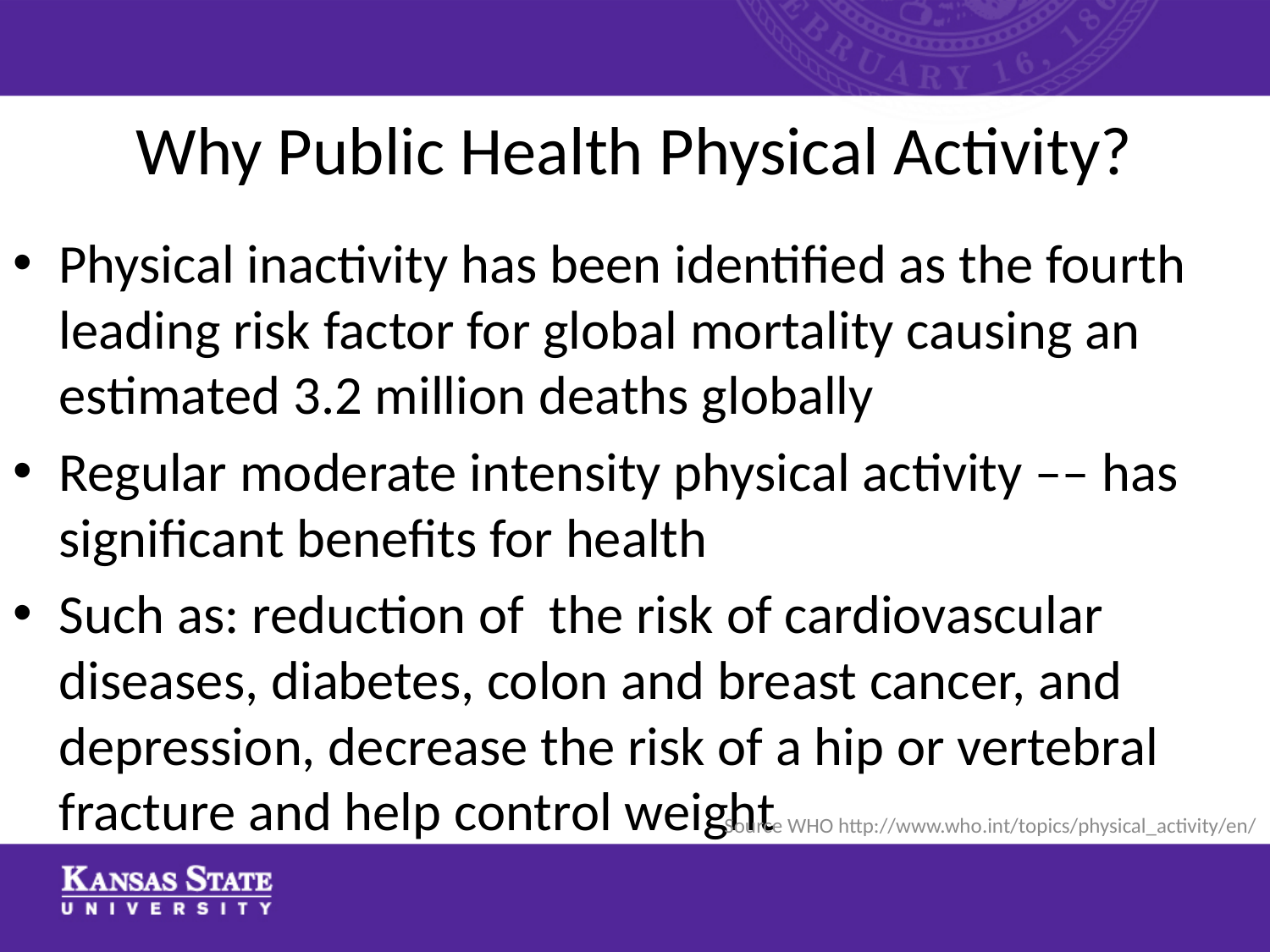

# Why Public Health Physical Activity?
Physical inactivity has been identified as the fourth leading risk factor for global mortality causing an estimated 3.2 million deaths globally
Regular moderate intensity physical activity –– has significant benefits for health
Such as: reduction of  the risk of cardiovascular diseases, diabetes, colon and breast cancer, and depression, decrease the risk of a hip or vertebral fracture and help control weight
Source WHO http://www.who.int/topics/physical_activity/en/